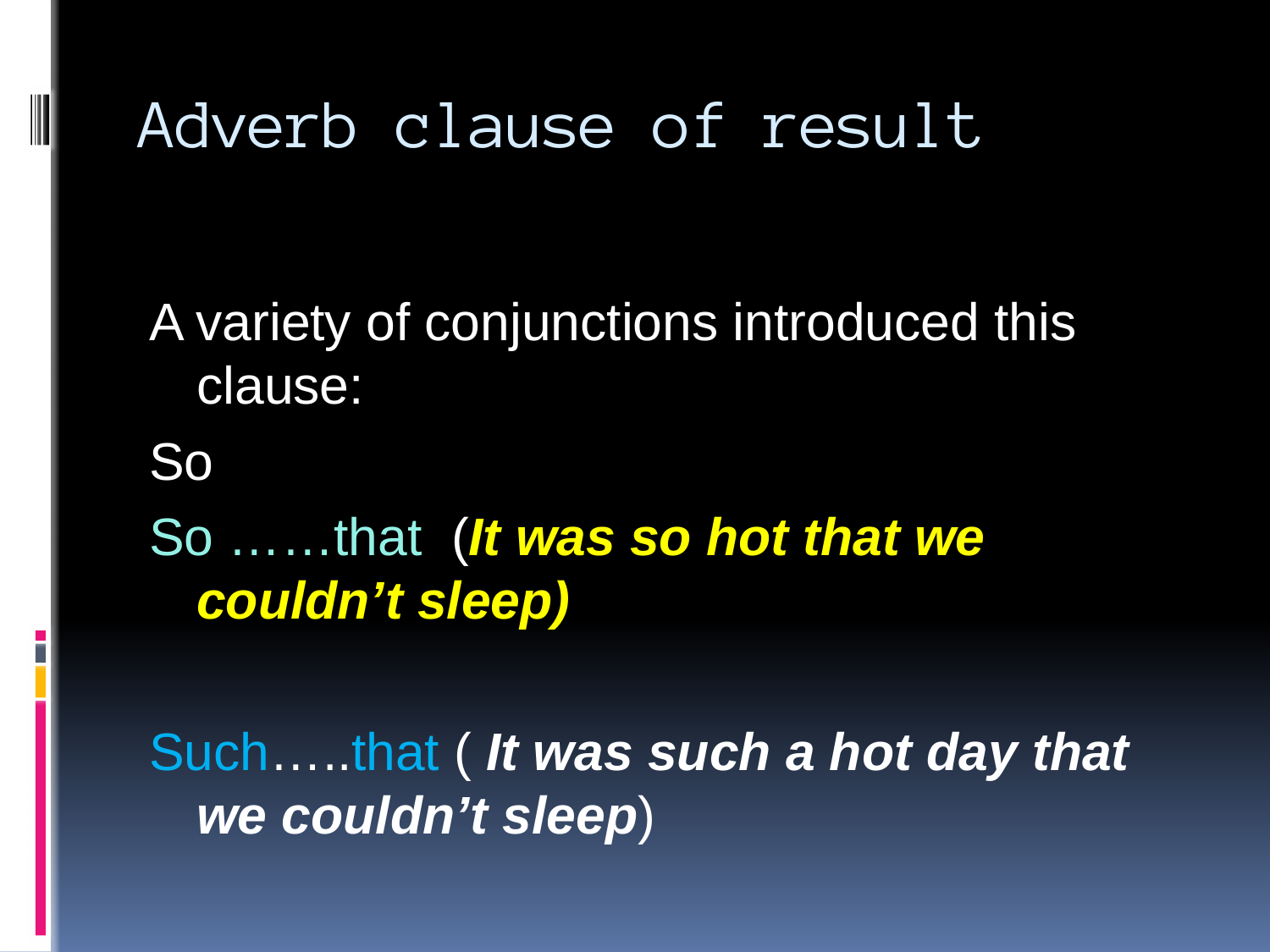

# Adverb clause of result

A variety of conjunctions introduced this clause:
So
So ……that  (It was so hot that we couldn’t sleep)

Such…..that ( It was such a hot day that we couldn’t sleep)